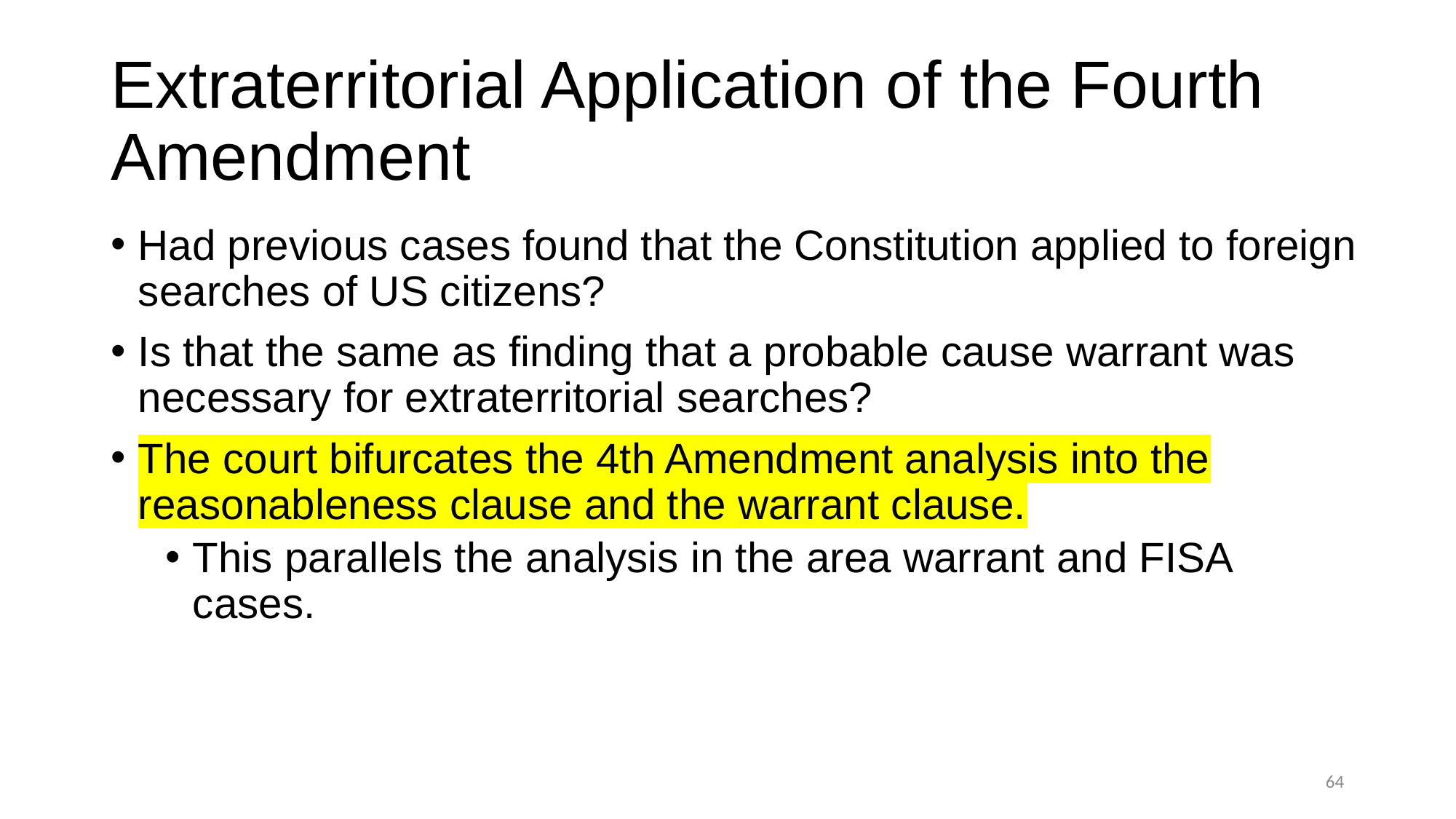

# Extraterritorial Application of the Fourth Amendment
Had previous cases found that the Constitution applied to foreign searches of US citizens?
Is that the same as finding that a probable cause warrant was necessary for extraterritorial searches?
The court bifurcates the 4th Amendment analysis into the reasonableness clause and the warrant clause.
This parallels the analysis in the area warrant and FISA cases.
64